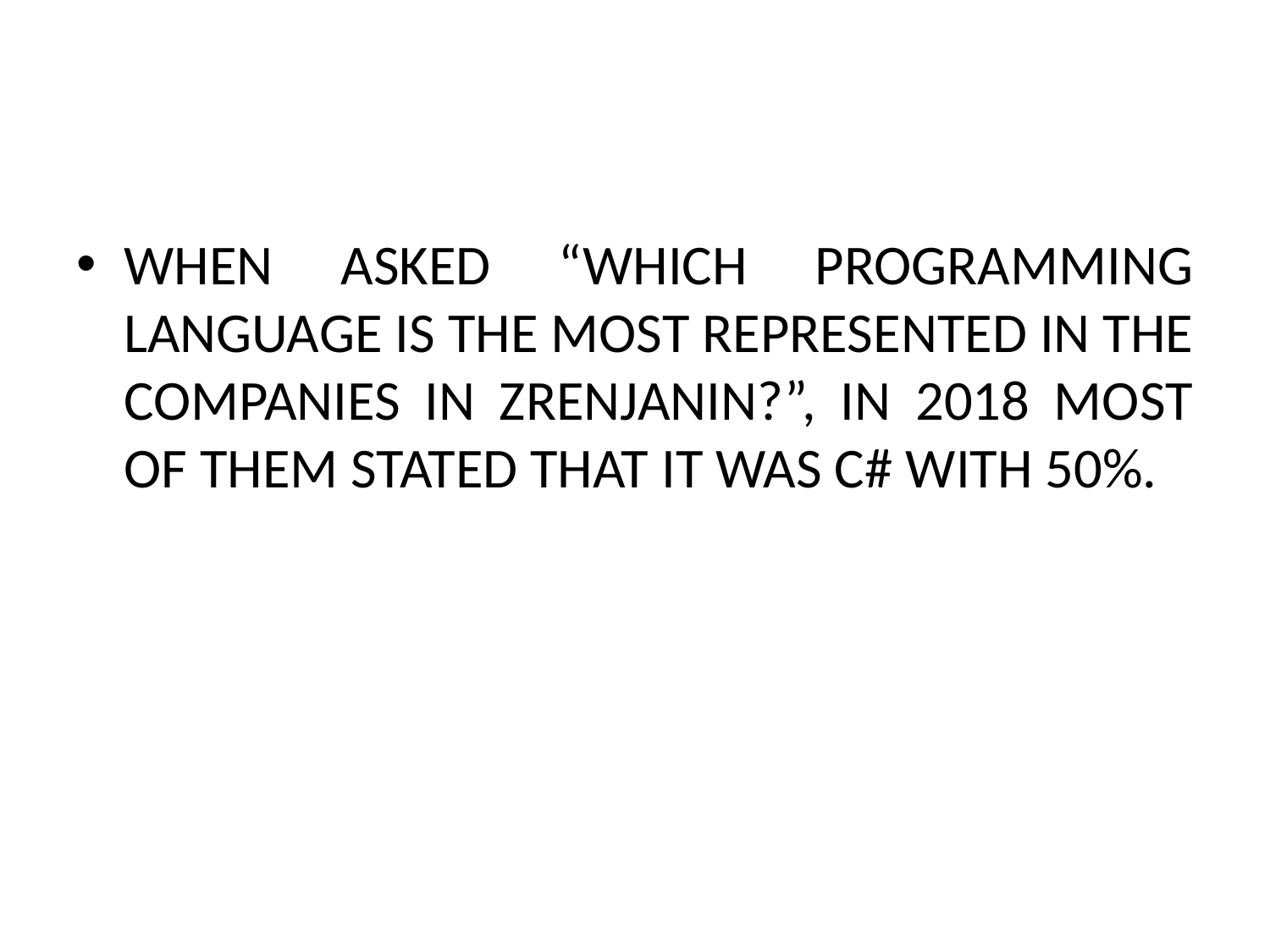

#
When asked “Which programming language is the most represented in the companies in Zrenjanin?”, in 2018 most of them stated that it was C# with 50%.